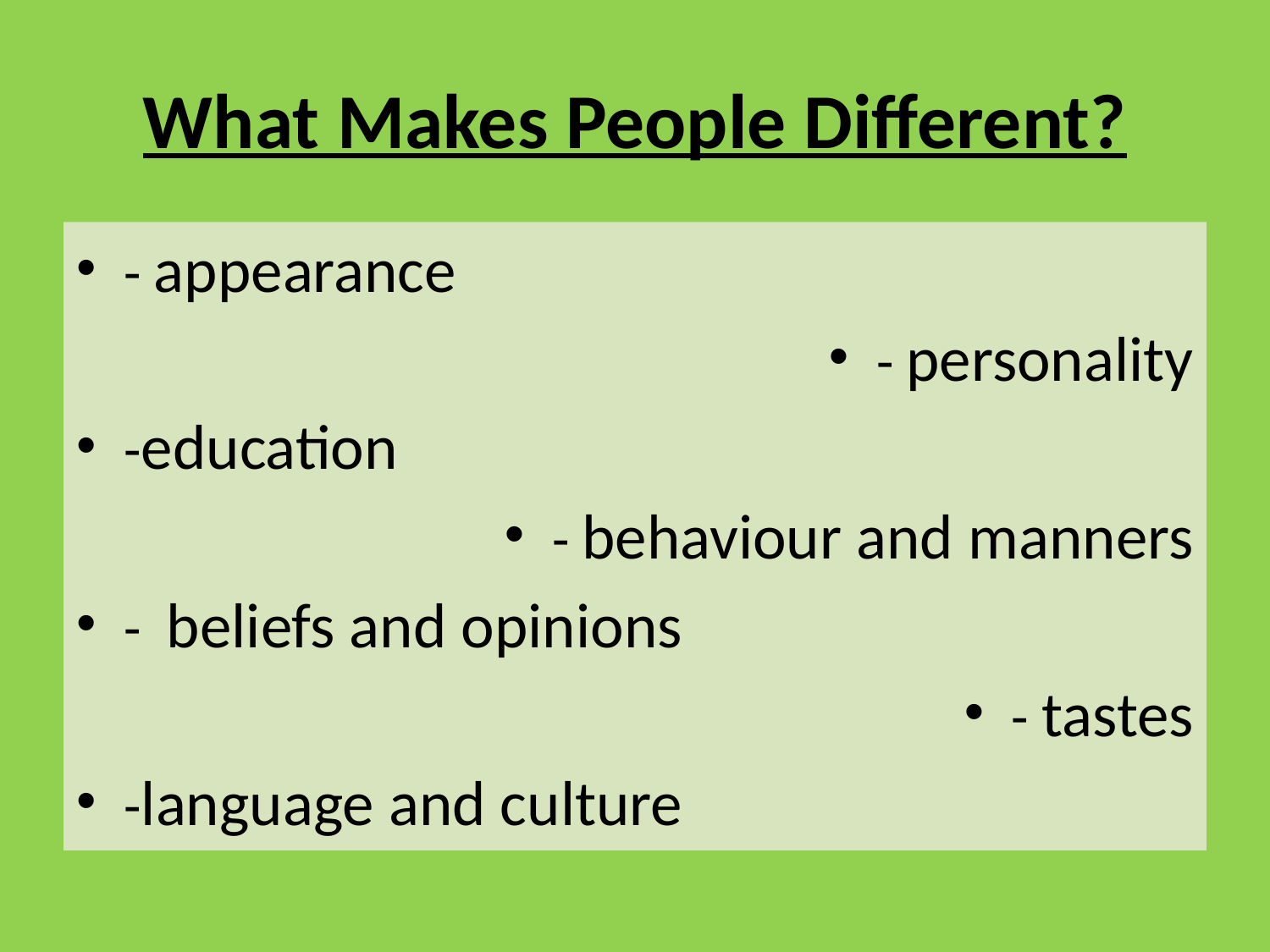

# What Makes People Different?
- appearance
- personality
-education
- behaviour and manners
-  beliefs and opinions
- tastes
-language and culture